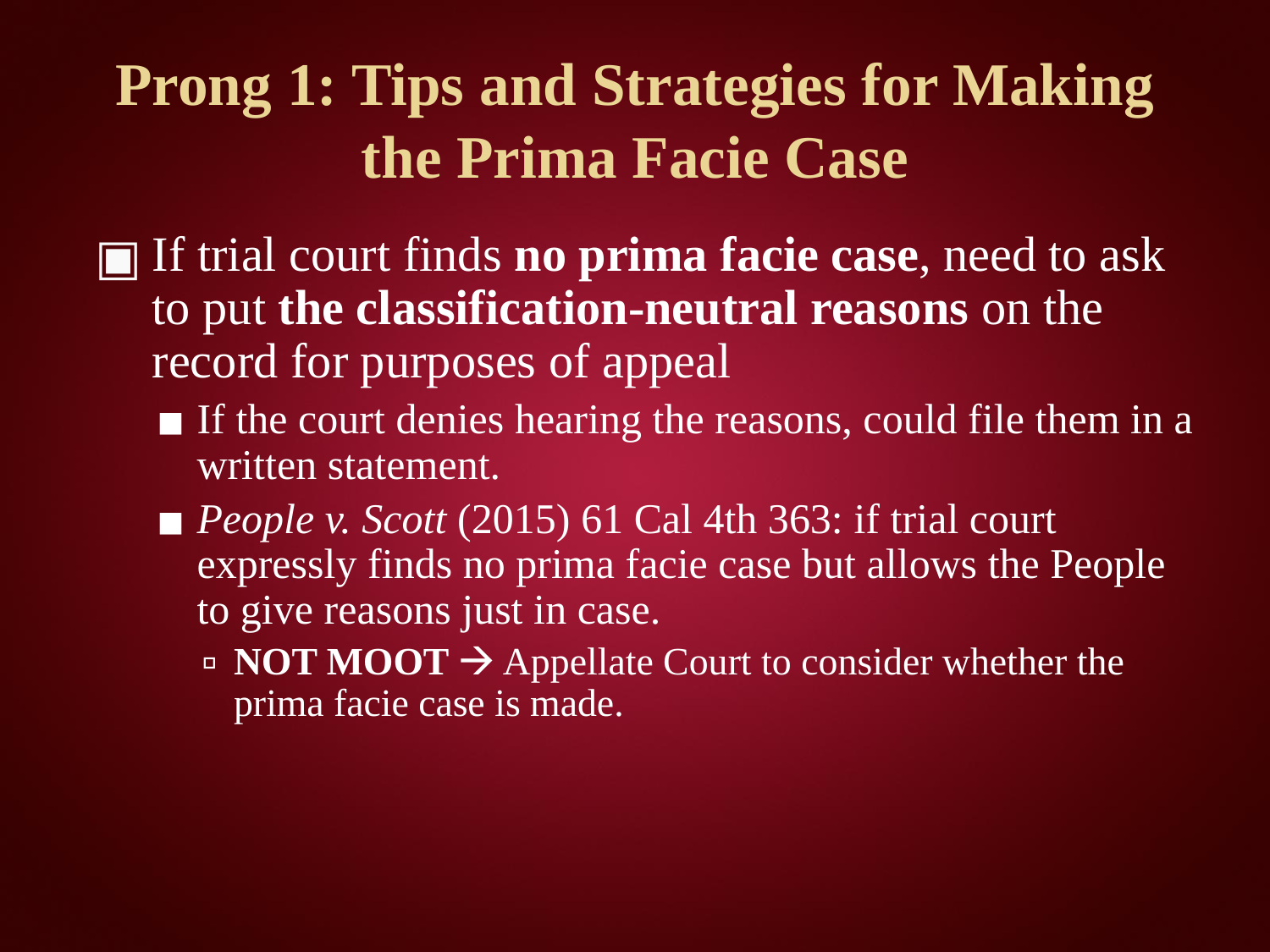

# Prong 1: Tips and Strategies for Making the Prima Facie Case
If trial court finds no prima facie case, need to ask to put the classification-neutral reasons on the record for purposes of appeal
If the court denies hearing the reasons, could file them in a written statement.
People v. Scott (2015) 61 Cal 4th 363: if trial court expressly finds no prima facie case but allows the People to give reasons just in case.
NOT MOOT 🡪 Appellate Court to consider whether the prima facie case is made.